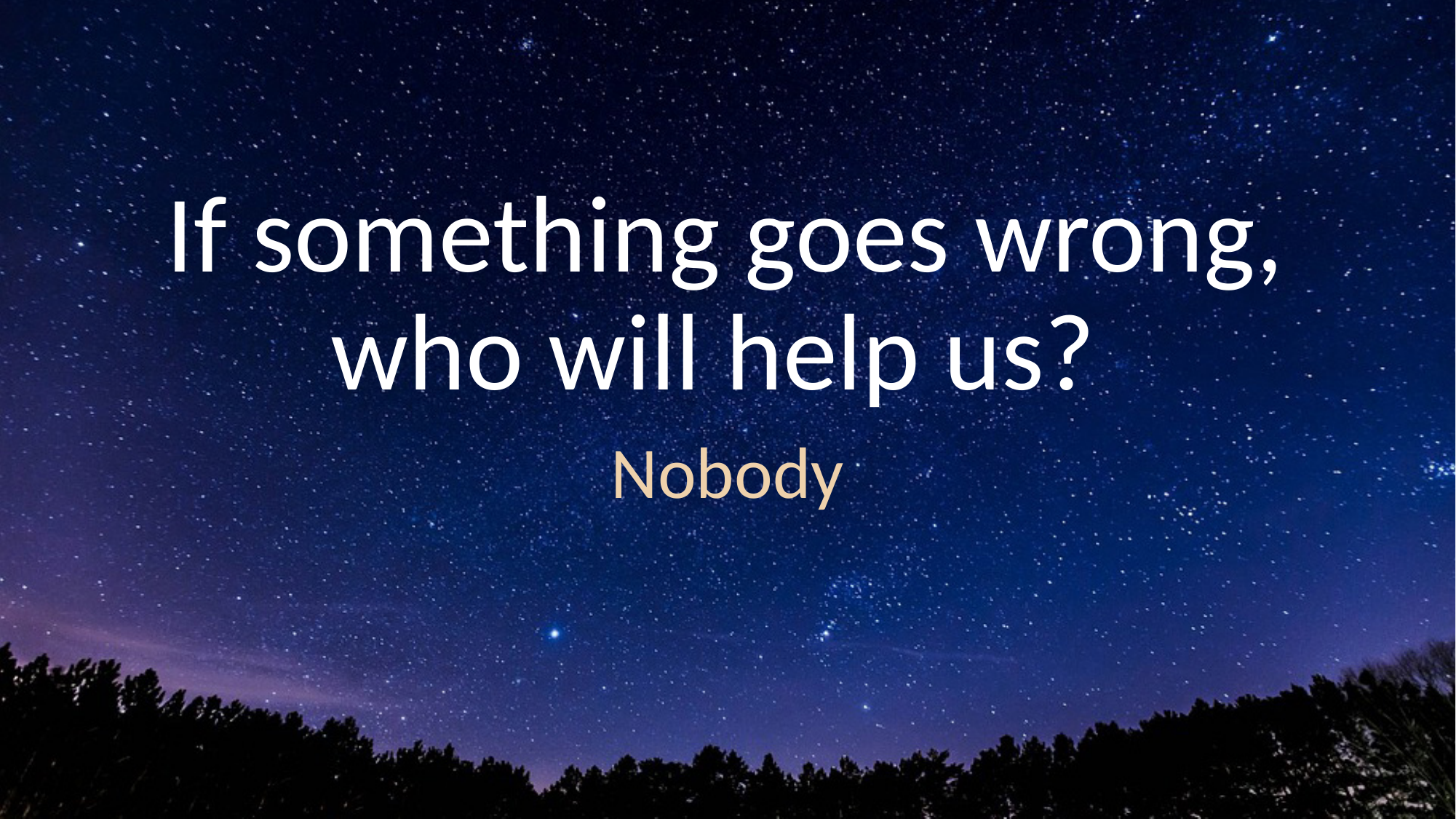

# If something goes wrong, who will help us?
Nobody